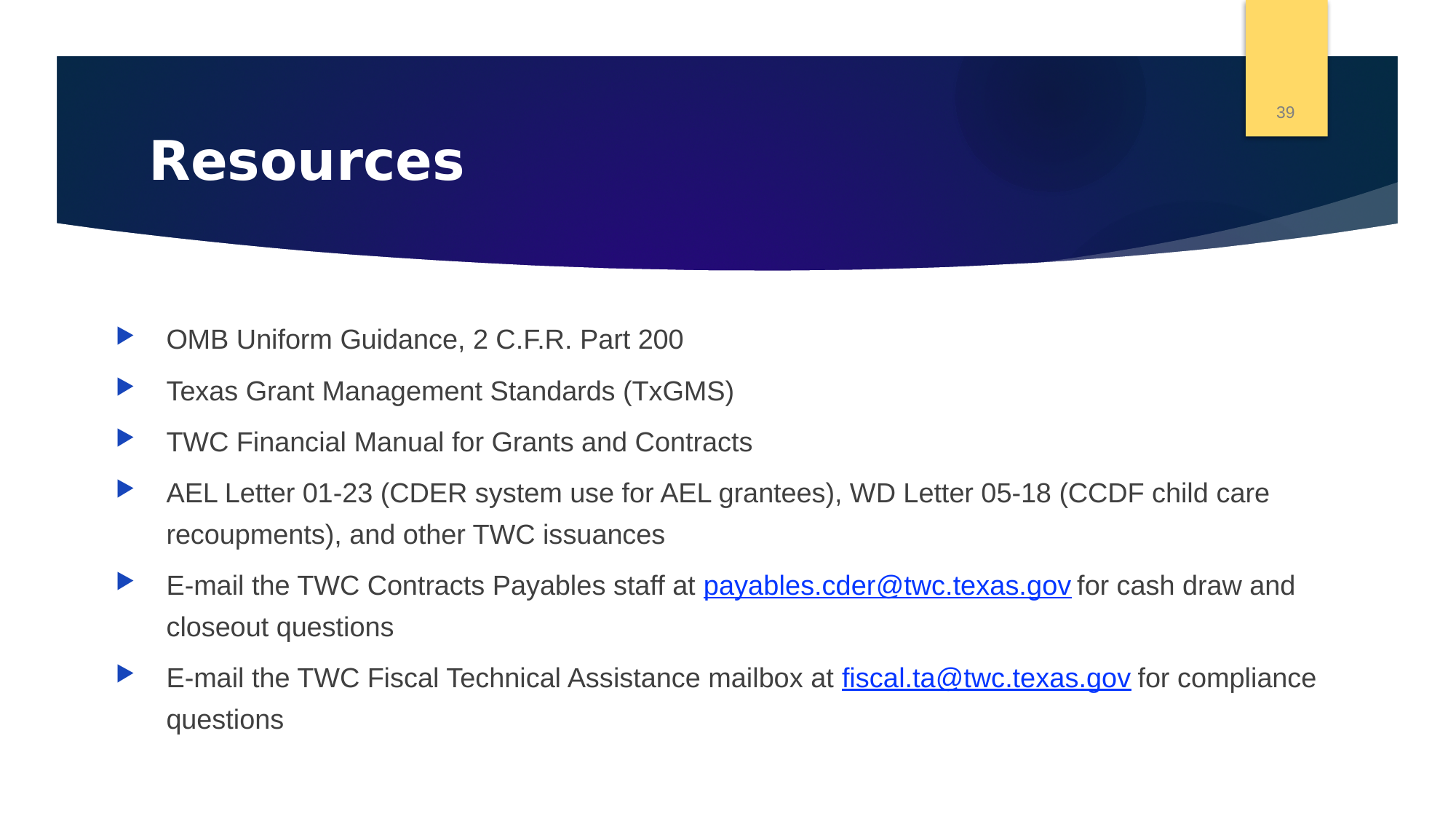

39
# Resources
OMB Uniform Guidance, 2 C.F.R. Part 200
Texas Grant Management Standards (TxGMS)
TWC Financial Manual for Grants and Contracts
AEL Letter 01-23 (CDER system use for AEL grantees), WD Letter 05-18 (CCDF child care recoupments), and other TWC issuances
E-mail the TWC Contracts Payables staff at payables.cder@twc.texas.gov for cash draw and closeout questions
E-mail the TWC Fiscal Technical Assistance mailbox at fiscal.ta@twc.texas.gov for compliance questions